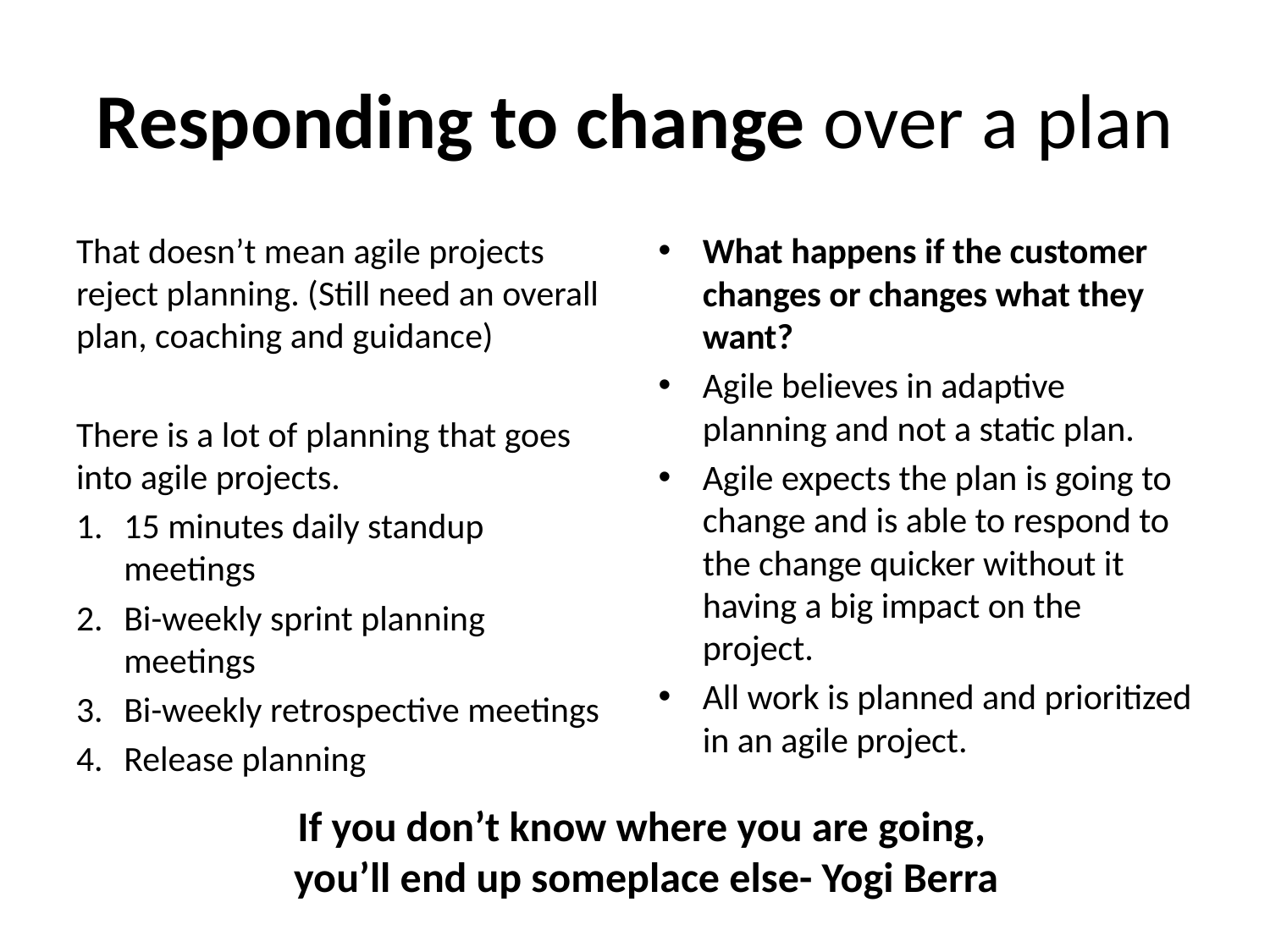

# Responding to change over a plan
That doesn’t mean agile projects reject planning. (Still need an overall plan, coaching and guidance)

There is a lot of planning that goes into agile projects.
15 minutes daily standup meetings
Bi-weekly sprint planning meetings
Bi-weekly retrospective meetings
Release planning

What happens if the customer changes or changes what they want?
Agile believes in adaptive planning and not a static plan.
Agile expects the plan is going to change and is able to respond to the change quicker without it having a big impact on the project.
All work is planned and prioritized in an agile project.

If you don’t know where you are going,
you’ll end up someplace else- Yogi Berra